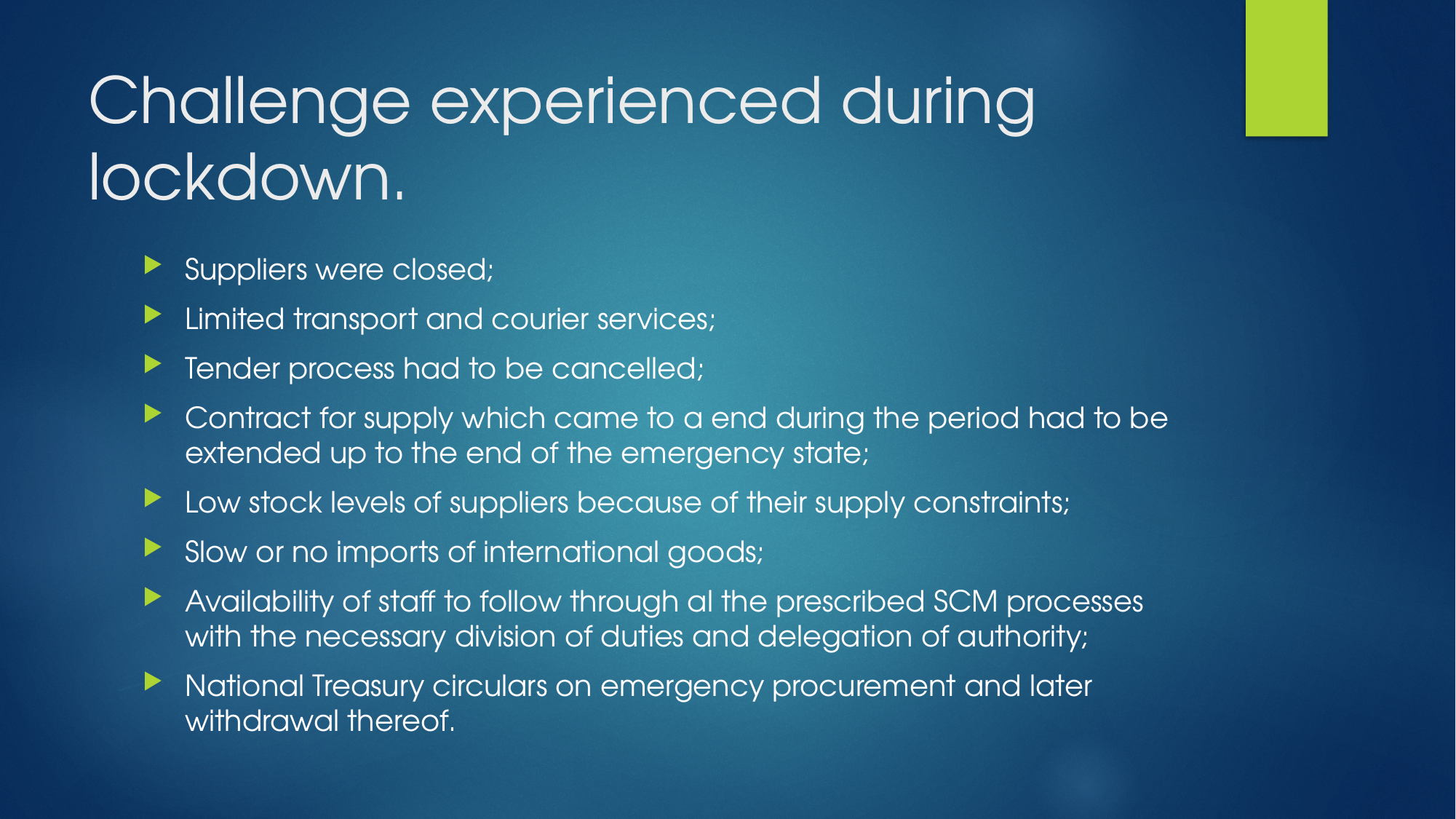

# Challenge experienced during lockdown.
Suppliers were closed;
Limited transport and courier services;
Tender process had to be cancelled;
Contract for supply which came to a end during the period had to be extended up to the end of the emergency state;
Low stock levels of suppliers because of their supply constraints;
Slow or no imports of international goods;
Availability of staff to follow through al the prescribed SCM processes with the necessary division of duties and delegation of authority;
National Treasury circulars on emergency procurement and later withdrawal thereof.